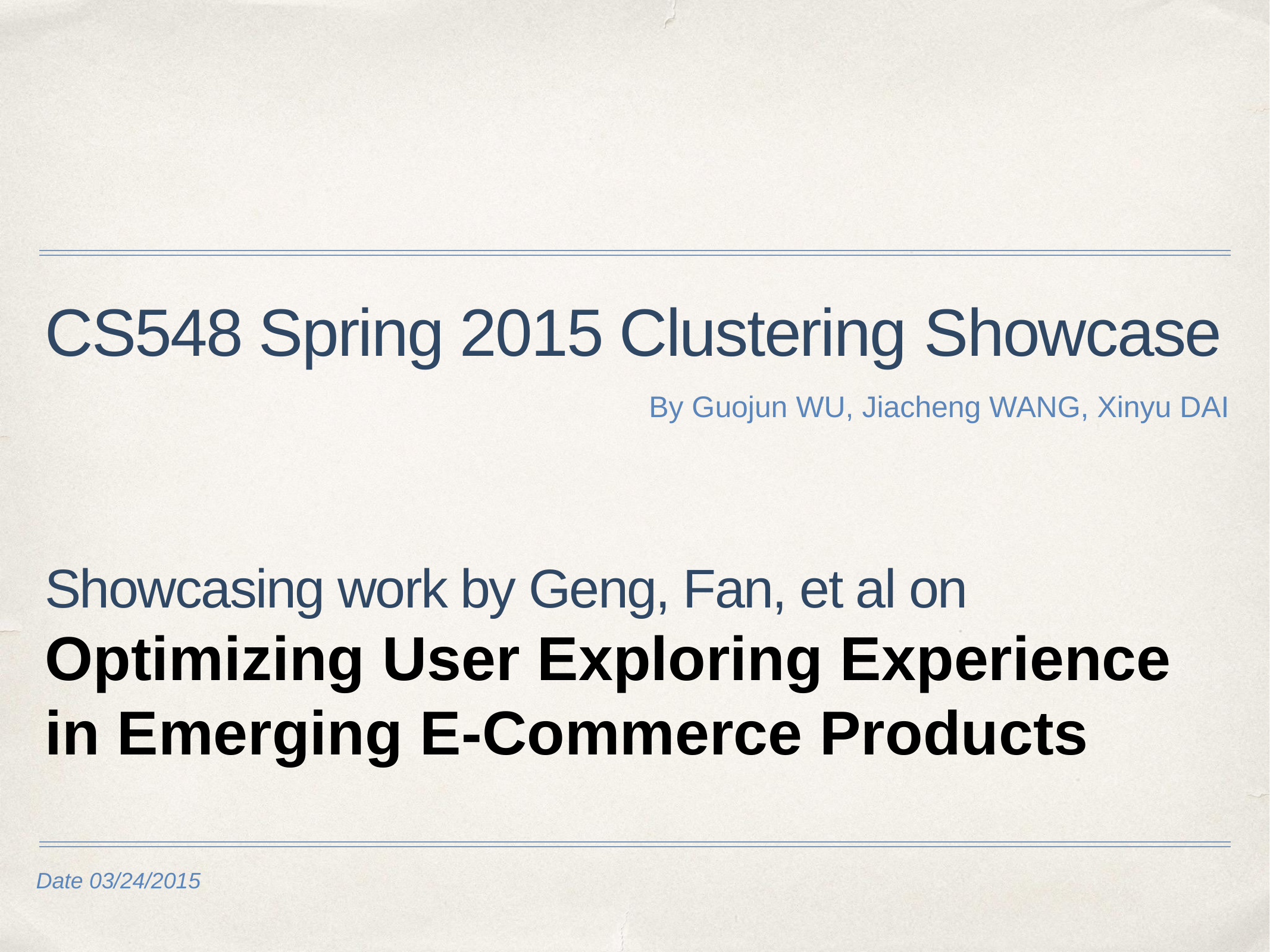

# CS548 Spring 2015 Clustering Showcase
By Guojun WU, Jiacheng WANG, Xinyu DAI
Showcasing work by Geng, Fan, et al on Optimizing User Exploring Experience in Emerging E-Commerce Products

Date 03/24/2015